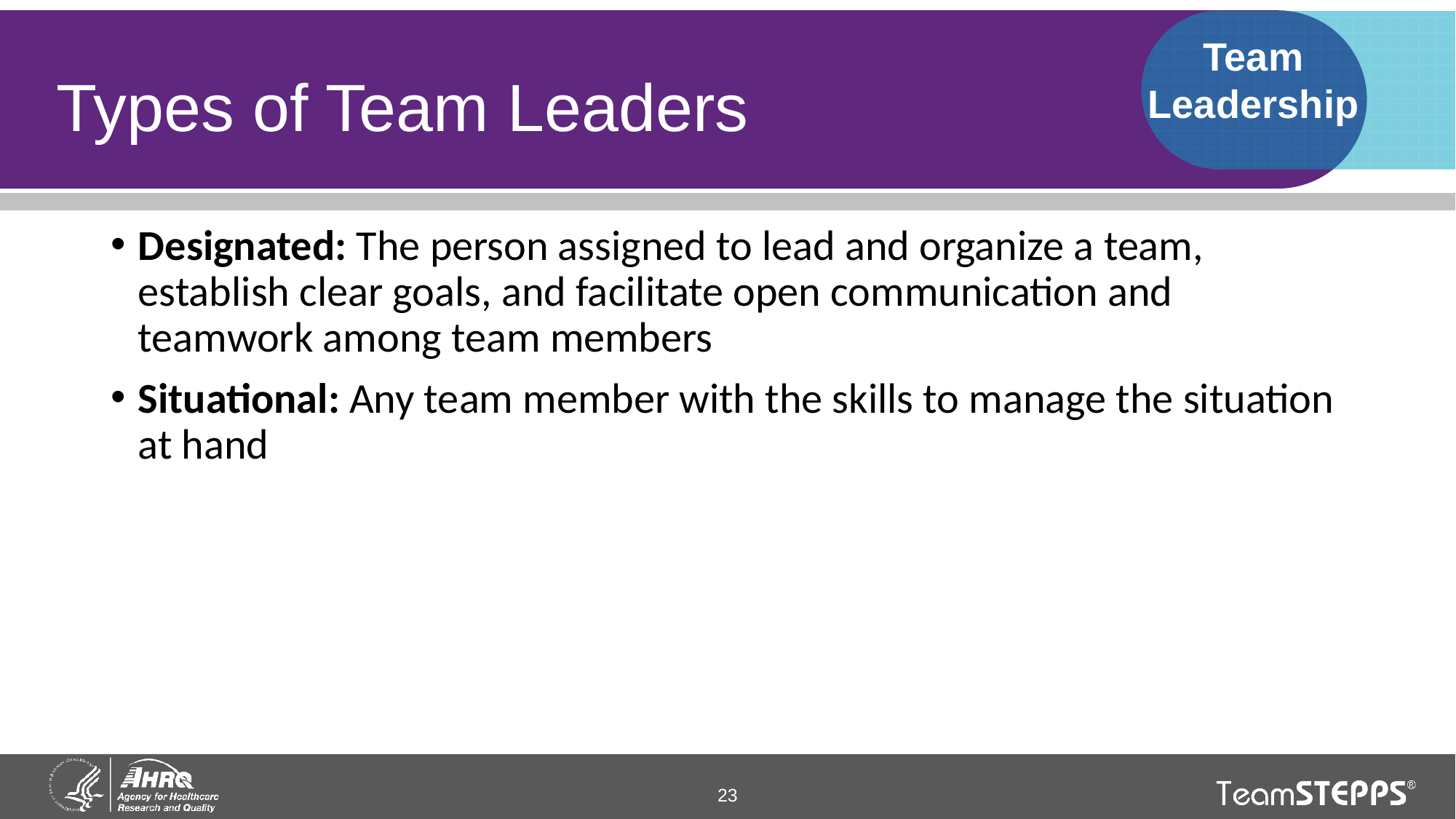

Team Leadership
# Types of Team Leaders
Designated: The person assigned to lead and organize a team, establish clear goals, and facilitate open communication and teamwork among team members
Situational: Any team member with the skills to manage the situation at hand
23